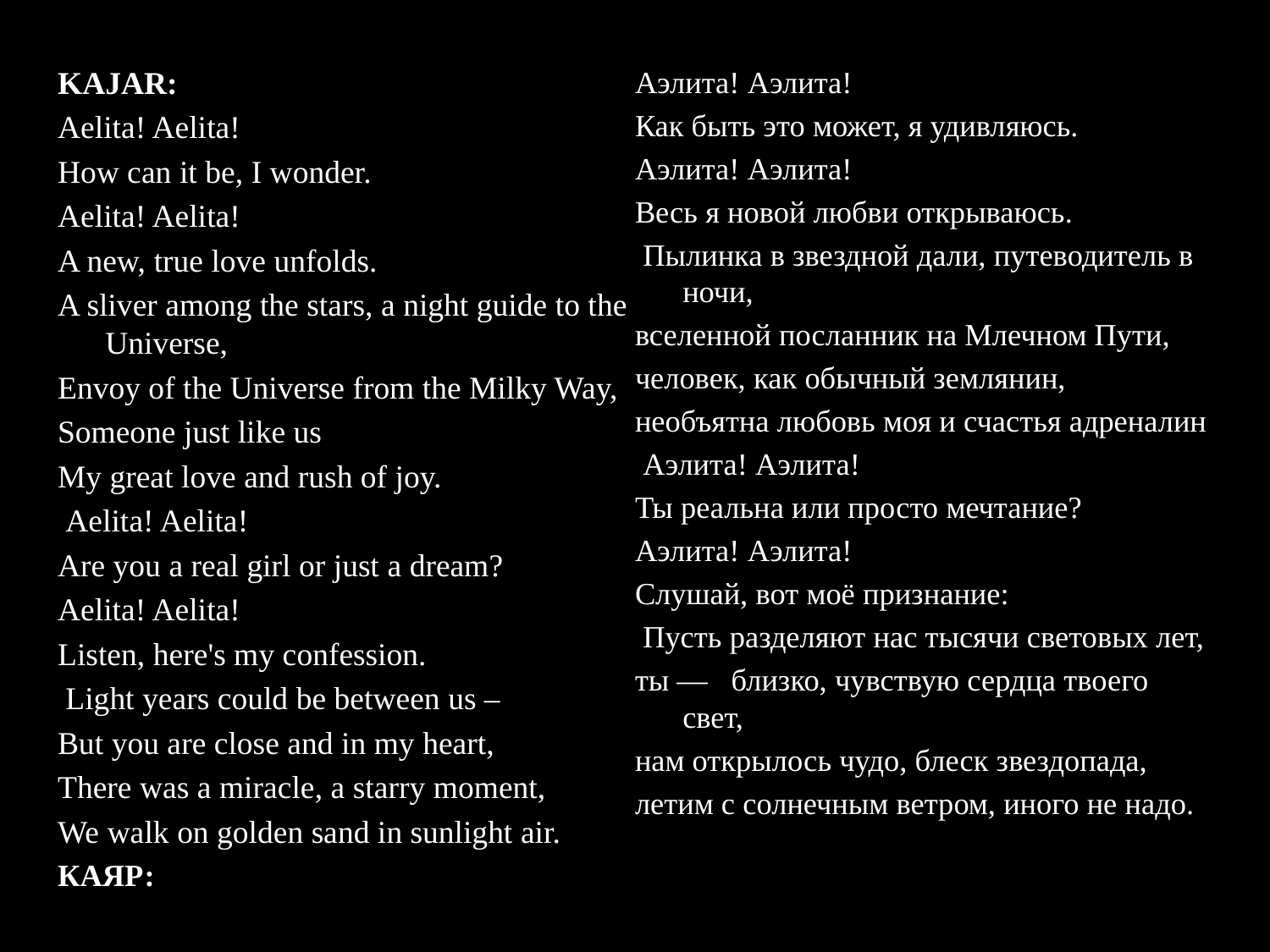

KAJAR:
Aelita! Aelita!
How can it be, I wonder.
Aelita! Aelita!
A new, true love unfolds.
A sliver among the stars, a night guide to the Universe,
Envoy of the Universe from the Milky Way,
Someone just like us
My great love and rush of joy.
 Aelita! Aelita!
Are you a real girl or just a dream?
Aelita! Aelita!
Listen, here's my confession.
 Light years could be between us –
But you are close and in my heart,
There was a miracle, a starry moment,
We walk on golden sand in sunlight air.
КАЯР:
Аэлита! Аэлита!
Как быть это может, я удивляюсь.
Аэлита! Аэлита!
Весь я новой любви открываюсь.
 Пылинка в звездной дали, путеводитель в ночи,
вселенной посланник на Млечном Пути,
человек, как обычный землянин,
необъятна любовь моя и счастья адреналин
 Аэлита! Аэлита!
Ты реальна или просто мечтание?
Аэлита! Аэлита!
Слушай, вот моё признание:
 Пусть разделяют нас тысячи световых лет,
ты —   близко, чувствую сердца твоего свет,
нам открылось чудо, блеск звездопада,
летим с солнечным ветром, иного не надо.